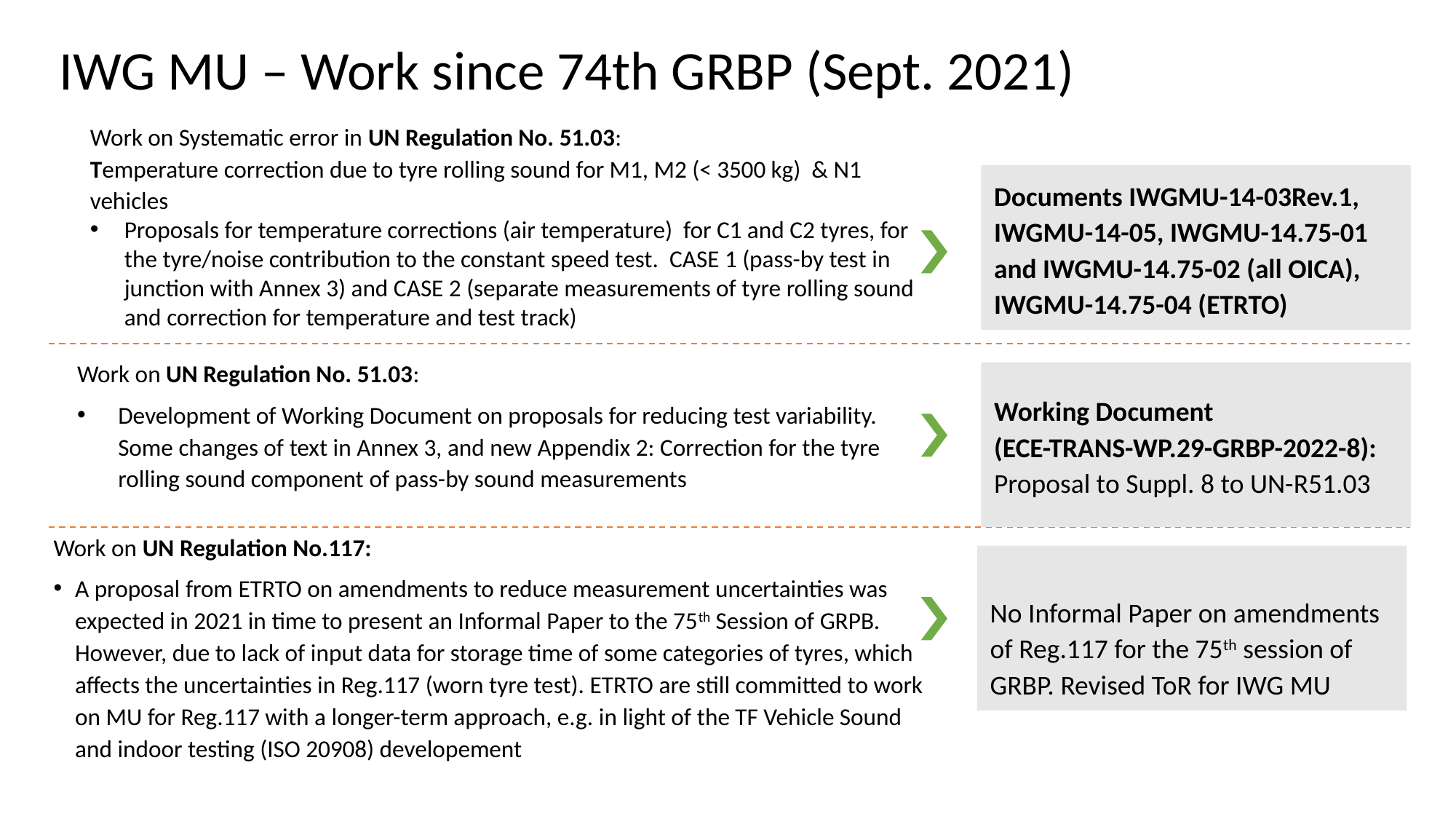

# IWG MU – Work since 74th GRBP (Sept. 2021)
Documents IWGMU-14-03Rev.1, IWGMU-14-05, IWGMU-14.75-01 and IWGMU-14.75-02 (all OICA), IWGMU-14.75-04 (ETRTO)
Work on Systematic error in UN Regulation No. 51.03:
Temperature correction due to tyre rolling sound for M1, M2 (< 3500 kg)  & N1 vehicles
Proposals for temperature corrections (air temperature)  for C1 and C2 tyres, for the tyre/noise contribution to the constant speed test.  CASE 1 (pass-by test in junction with Annex 3) and CASE 2 (separate measurements of tyre rolling sound and correction for temperature and test track)

Working Document
(ECE-TRANS-WP.29-GRBP-2022-8):
Proposal to Suppl. 8 to UN-R51.03
Work on UN Regulation No. 51.03:
Development of Working Document on proposals for reducing test variability.  Some changes of text in Annex 3, and new Appendix 2: Correction for the tyre rolling sound component of pass-by sound measurements

Work on UN Regulation No.117:
A proposal from ETRTO on amendments to reduce measurement uncertainties was expected in 2021 in time to present an Informal Paper to the 75th Session of GRPB. However, due to lack of input data for storage time of some categories of tyres, which affects the uncertainties in Reg.117 (worn tyre test). ETRTO are still committed to work on MU for Reg.117 with a longer-term approach, e.g. in light of the TF Vehicle Sound and indoor testing (ISO 20908) developement
No Informal Paper on amendments of Reg.117 for the 75th session of GRBP. Revised ToR for IWG MU